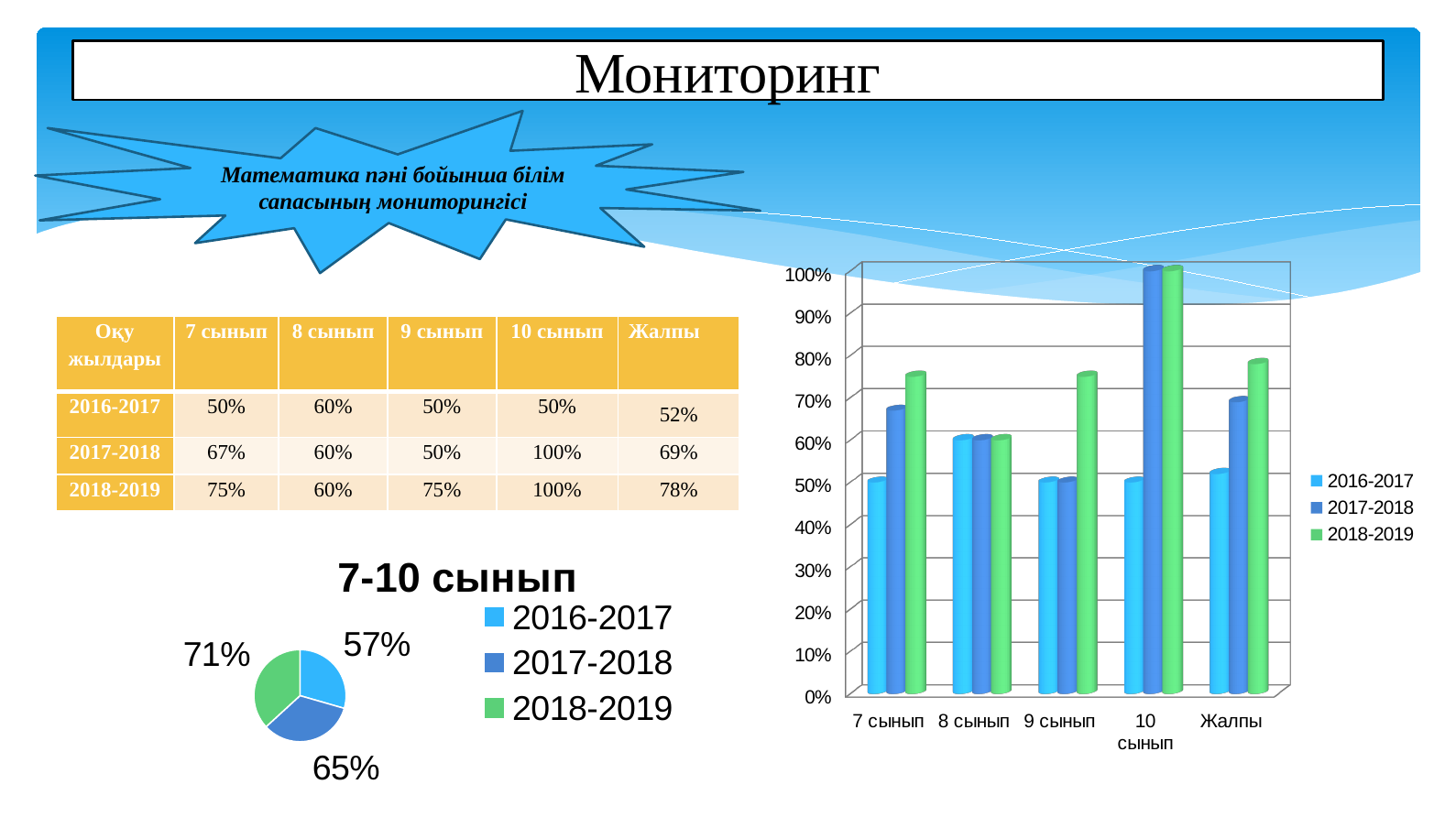

Мониторинг
Математика пәні бойынша білім сапасының мониторингісі

[unsupported chart]

| Оқу жылдары | 7 сынып | 8 сынып | 9 сынып | 10 сынып | Жалпы |
| --- | --- | --- | --- | --- | --- |
| 2016-2017 | 50% | 60% | 50% | 50% | 52% |
| 2017-2018 | 67% | 60% | 50% | 100% | 69% |
| 2018-2019 | 75% | 60% | 75% | 100% | 78% |

### Chart: 7-10 сынып

| Category | 8-11 сынып |
|---|---|
| 2016-2017 | 0.568 |
| 2017-2018 | 0.6500000000000002 |
| 2018-2019 | 0.7100000000000002 |